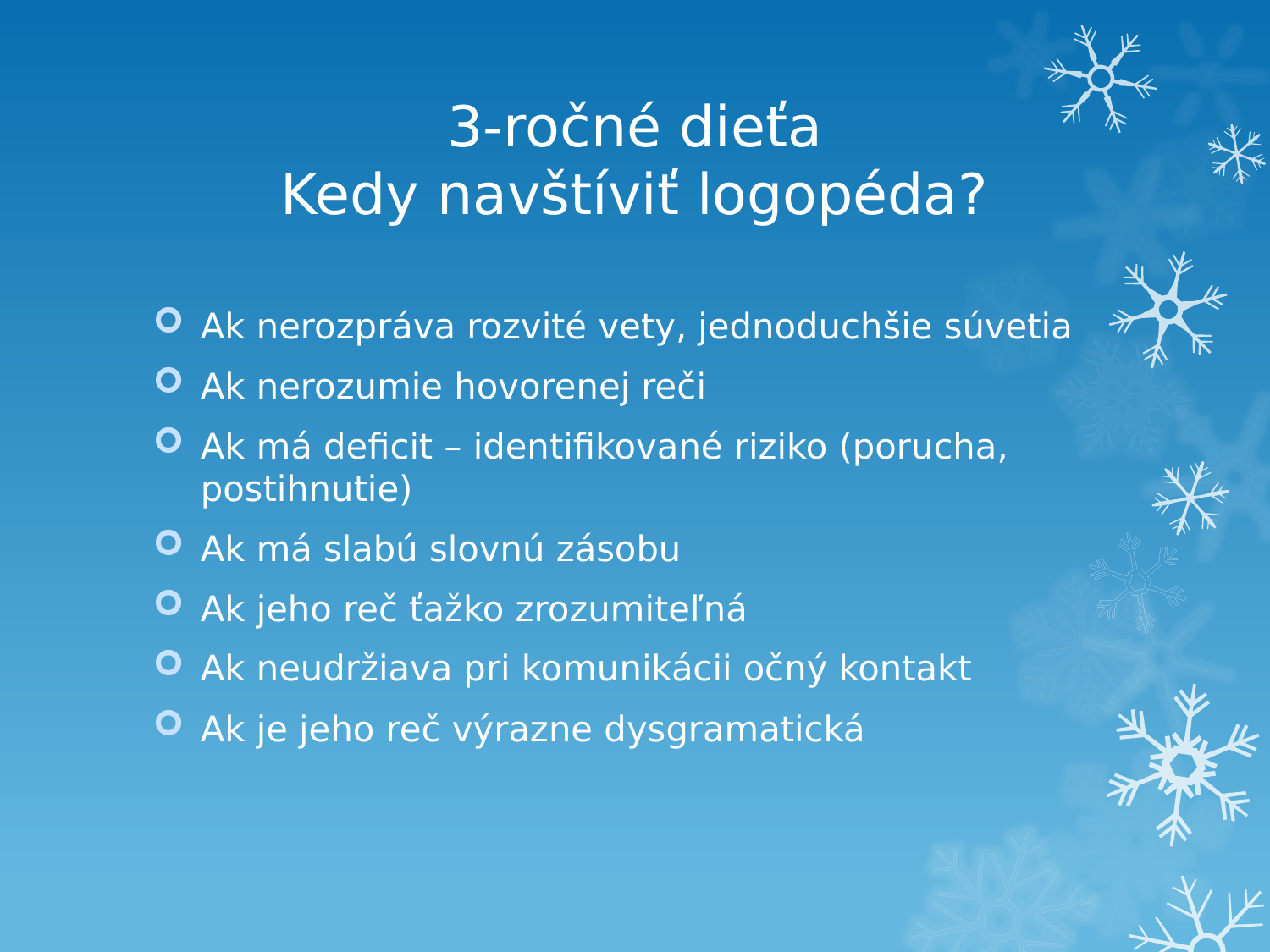

# 3-ročné dieťa Kedy navštíviť logopéda?
Ak nerozpráva rozvité vety, jednoduchšie súvetia
Ak nerozumie hovorenej reči
Ak má deficit – identifikované riziko (porucha, postihnutie)
Ak má slabú slovnú zásobu
Ak jeho reč ťažko zrozumiteľná
Ak neudržiava pri komunikácii očný kontakt
Ak je jeho reč výrazne dysgramatická